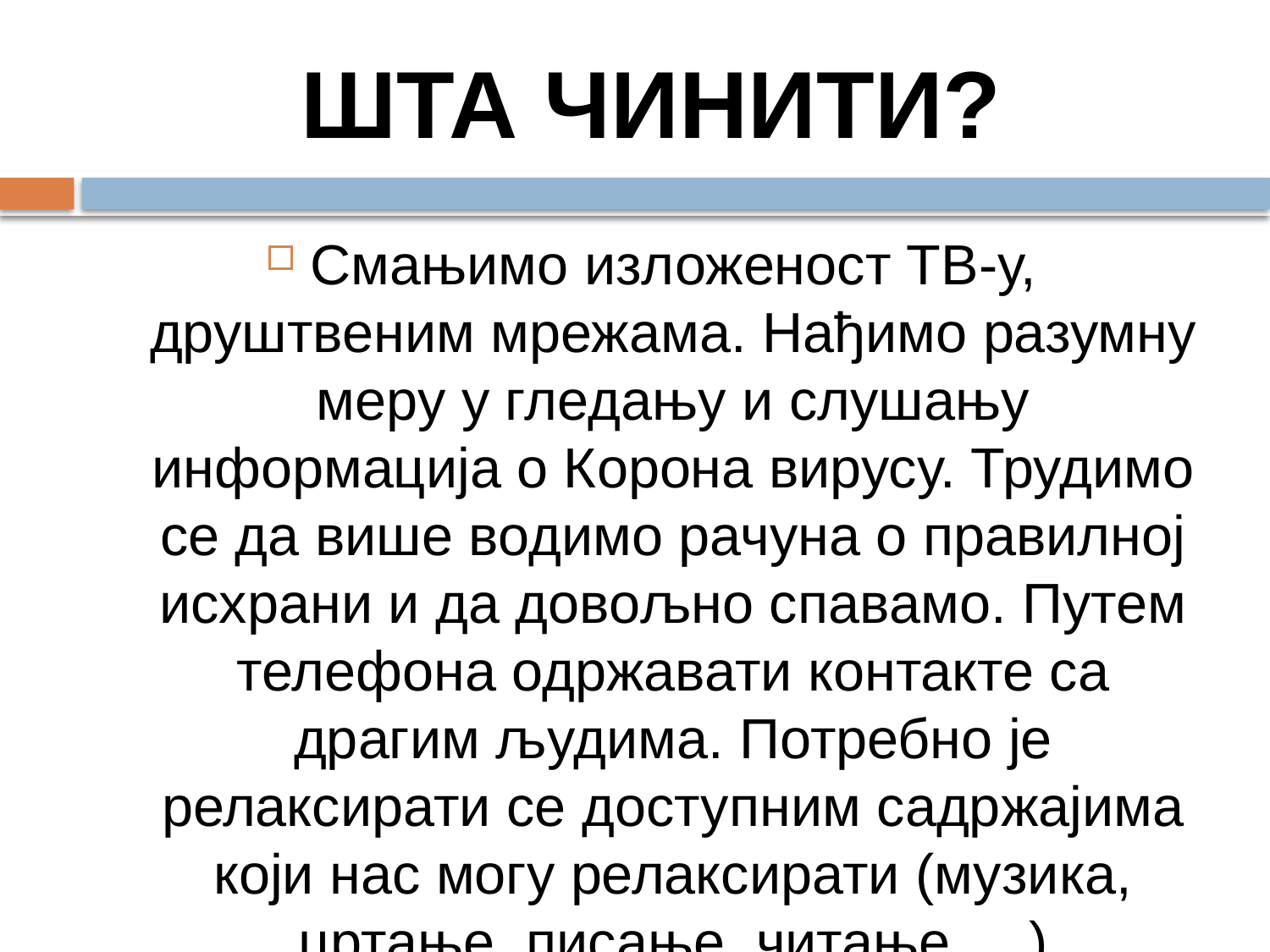

# ШТА ЧИНИТИ?
Смањимо изложеност ТВ-у, друштвеним мрежама. Нађимо разумну меру у гледању и слушању информација о Корона вирусу. Трудимо се да више водимо рачуна о правилној исхрани и да довољно спавамо. Путем телефона одржавати контакте са драгим људима. Потребно је релаксирати се доступним садржајима који нас могу релаксирати (музика, цртање, писање, читање, ...)